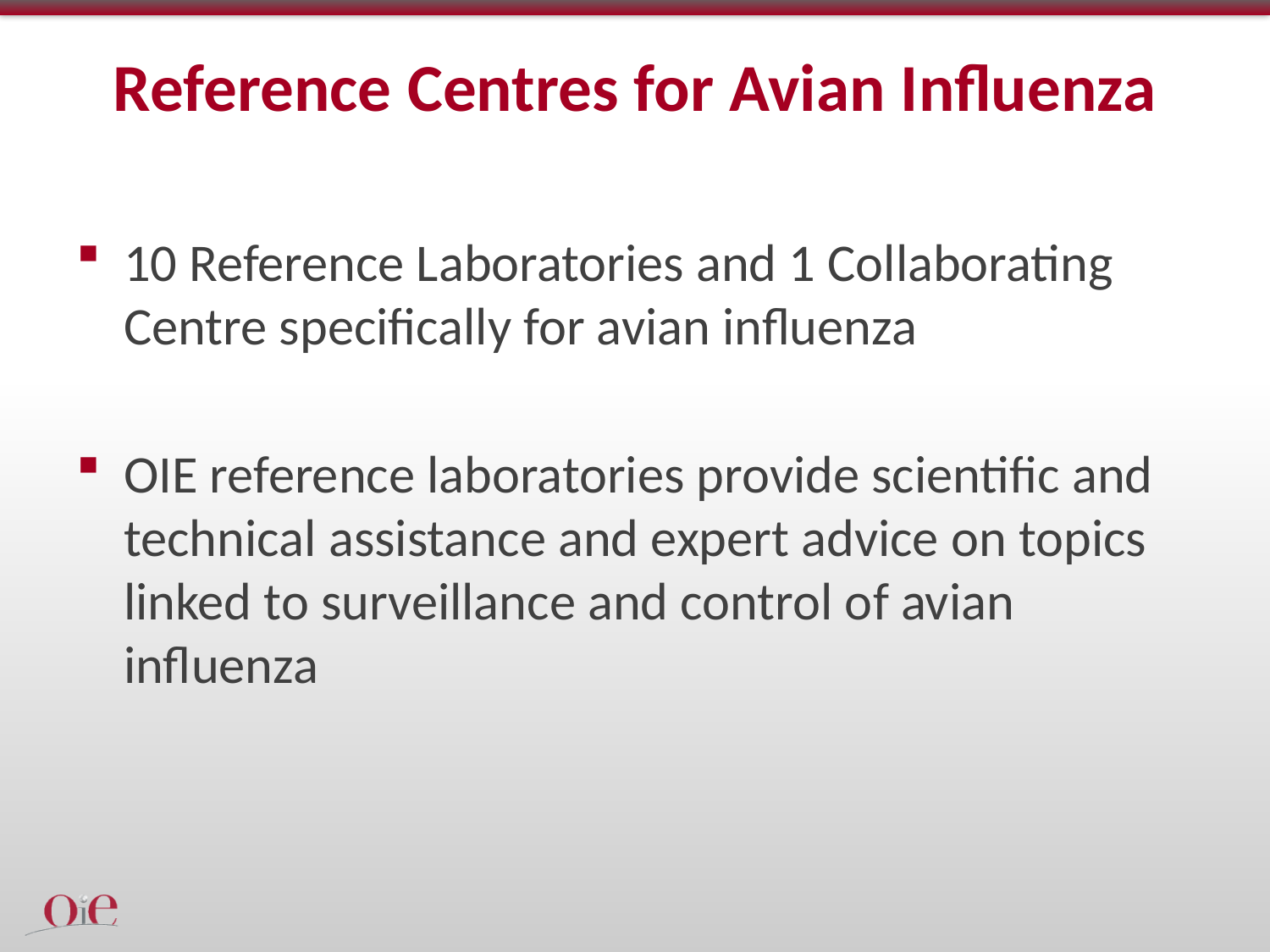

# Reference Centres for Avian Influenza
10 Reference Laboratories and 1 Collaborating Centre specifically for avian influenza

OIE reference laboratories provide scientific and technical assistance and expert advice on topics linked to surveillance and control of avian influenza